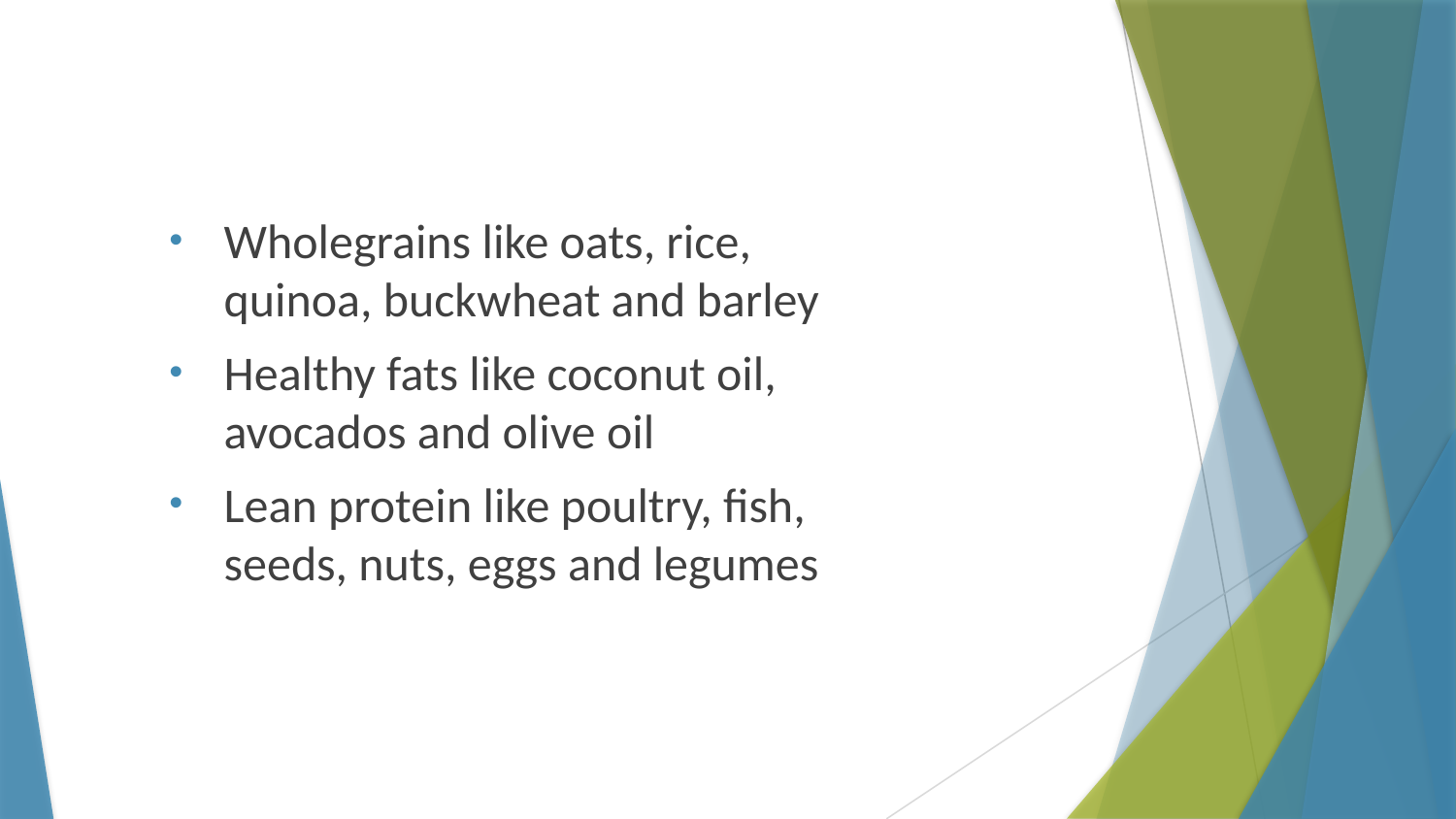

Wholegrains like oats, rice, quinoa, buckwheat and barley
Healthy fats like coconut oil, avocados and olive oil
Lean protein like poultry, fish, seeds, nuts, eggs and legumes